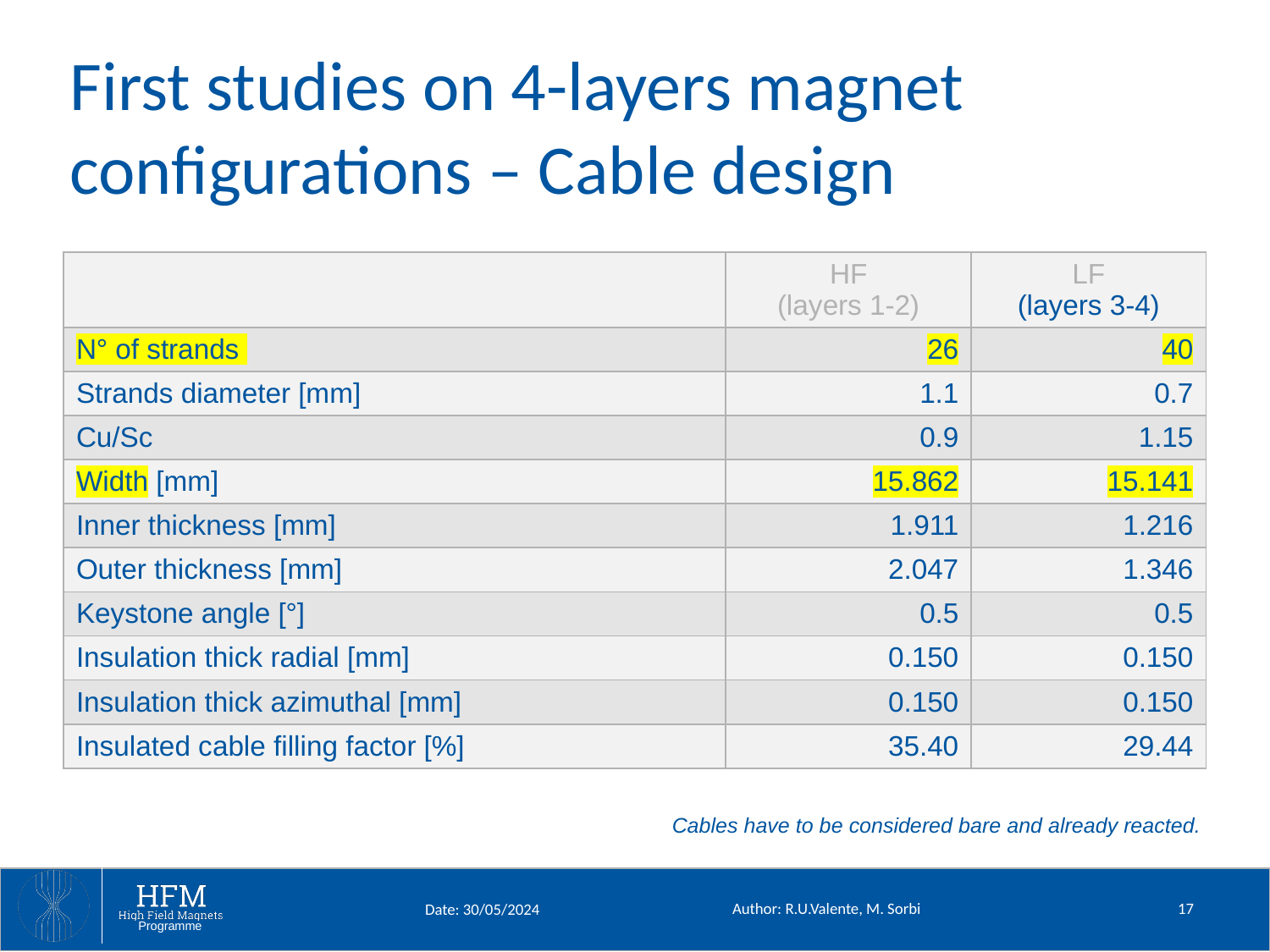

# First studies on 4-layers magnet configurations – Cable design
|  | HF (layers 1-2) | LF (layers 3-4) |
| --- | --- | --- |
| N° of strands | 26 | 40 |
| Strands diameter [mm] | 1.1 | 0.7 |
| Cu/Sc | 0.9 | 1.15 |
| Width [mm] | 15.862 | 15.141 |
| Inner thickness [mm] | 1.911 | 1.216 |
| Outer thickness [mm] | 2.047 | 1.346 |
| Keystone angle [°] | 0.5 | 0.5 |
| Insulation thick radial [mm] | 0.150 | 0.150 |
| Insulation thick azimuthal [mm] | 0.150 | 0.150 |
| Insulated cable filling factor [%] | 35.40 | 29.44 |
Cables have to be considered bare and already reacted.
Author: R.U.Valente, M. Sorbi
17
Date: 30/05/2024